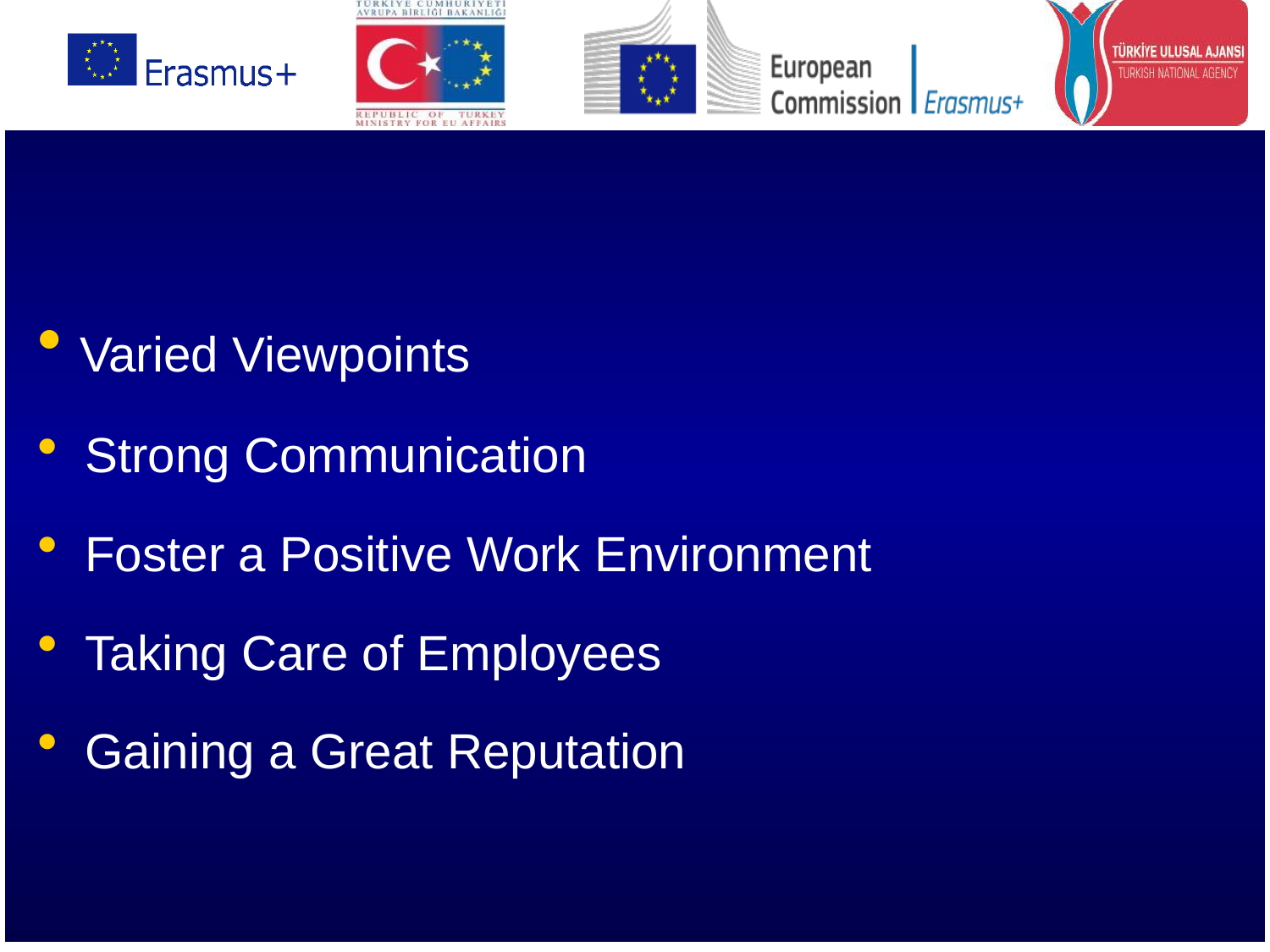

Varied Viewpoints
Strong Communication
Foster a Positive Work Environment
Taking Care of Employees
Gaining a Great Reputation